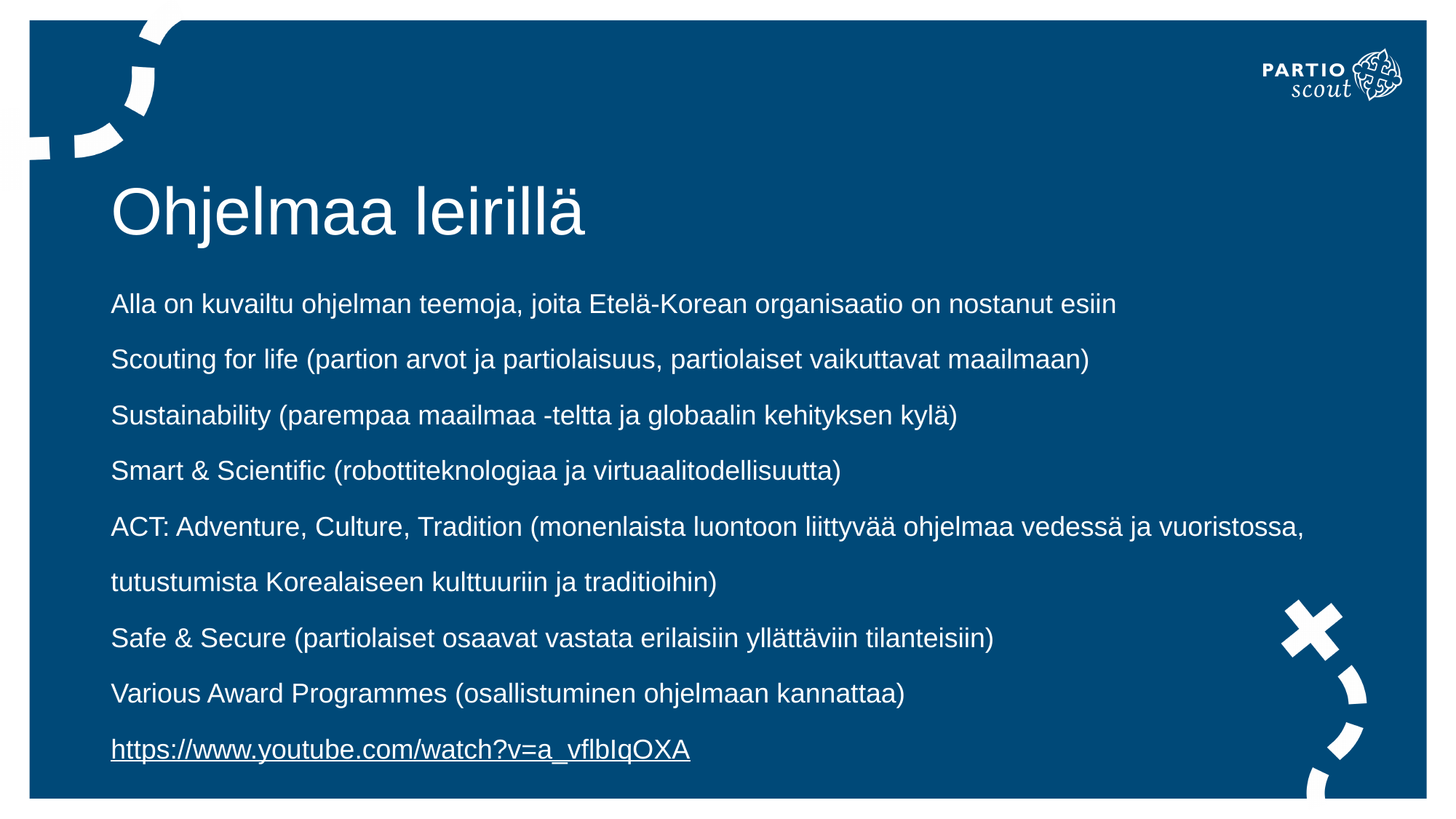

Ohjelmaa leirillä
Alla on kuvailtu ohjelman teemoja, joita Etelä-Korean organisaatio on nostanut esiin
Scouting for life (partion arvot ja partiolaisuus, partiolaiset vaikuttavat maailmaan)
Sustainability (parempaa maailmaa -teltta ja globaalin kehityksen kylä)
Smart & Scientific (robottiteknologiaa ja virtuaalitodellisuutta)
ACT: Adventure, Culture, Tradition (monenlaista luontoon liittyvää ohjelmaa vedessä ja vuoristossa, tutustumista Korealaiseen kulttuuriin ja traditioihin)
Safe & Secure (partiolaiset osaavat vastata erilaisiin yllättäviin tilanteisiin)
Various Award Programmes (osallistuminen ohjelmaan kannattaa)
https://www.youtube.com/watch?v=a_vflbIqOXA